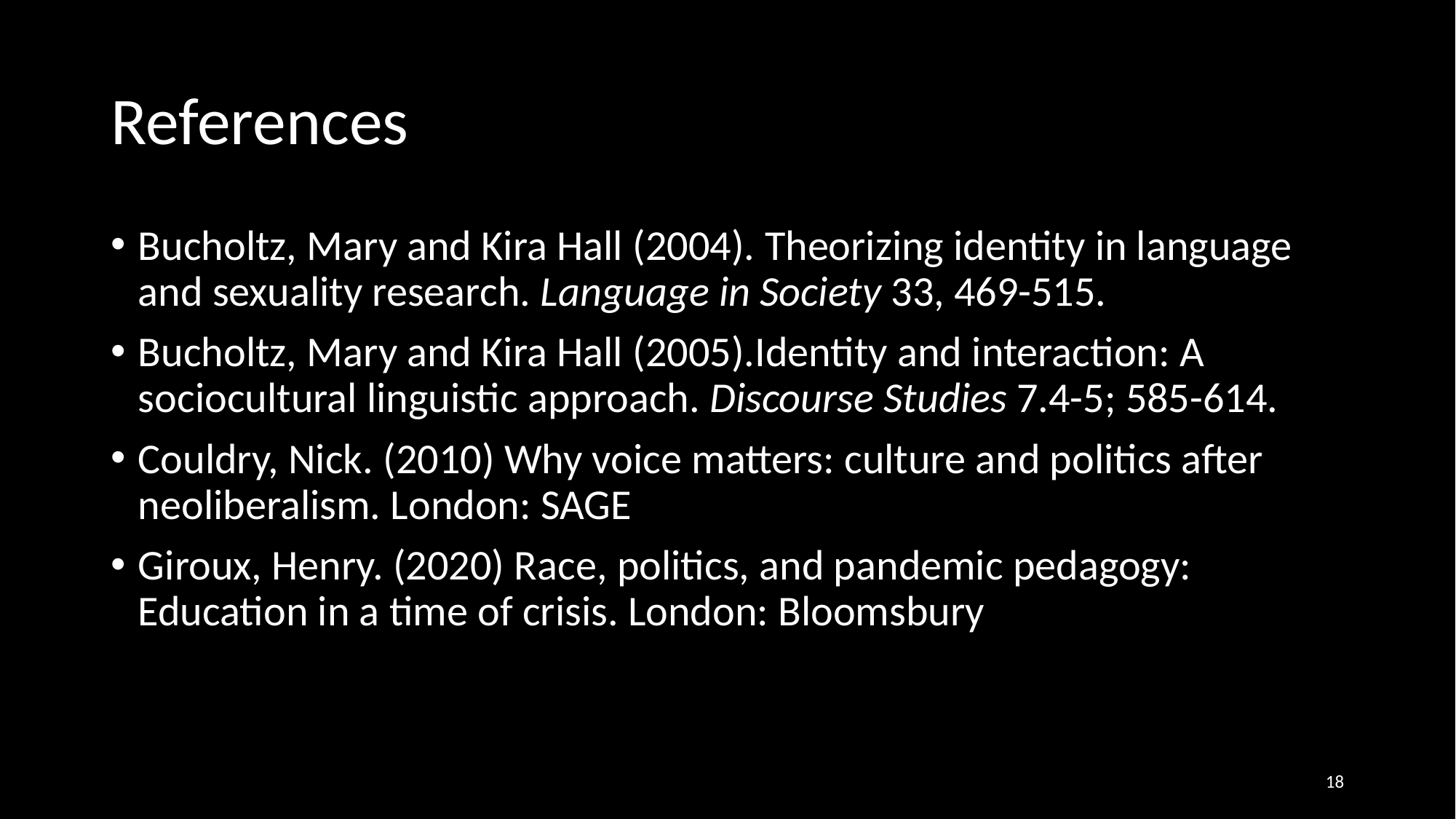

# References
Bucholtz, Mary and Kira Hall (2004). Theorizing identity in language and sexuality research. Language in Society 33, 469-515.
Bucholtz, Mary and Kira Hall (2005).Identity and interaction: A sociocultural linguistic approach. Discourse Studies 7.4-5; 585-614.
Couldry, Nick. (2010) Why voice matters: culture and politics after neoliberalism. London: SAGE
Giroux, Henry. (2020) Race, politics, and pandemic pedagogy: Education in a time of crisis. London: Bloomsbury

18